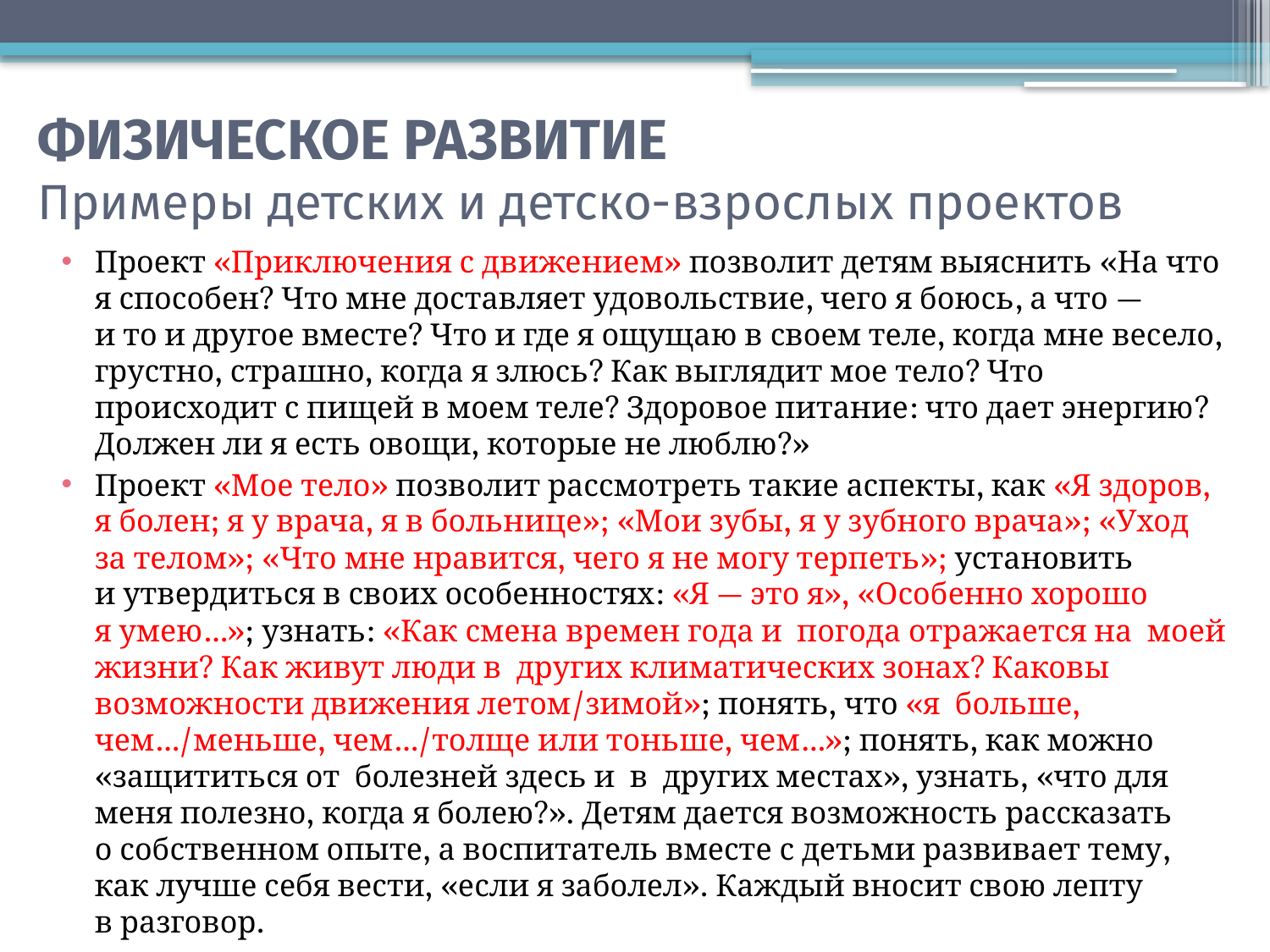

# ФИЗИЧЕСКОЕ РАЗВИТИЕ Примеры детских и детско-взрослых проектов
Проект «Приключения с движением» позволит детям выяснить «На что я способен? Что мне доставляет удовольствие, чего я боюсь, а что — и то и другое вместе? Что и где я ощущаю в своем теле, когда мне весело, грустно, страшно, когда я злюсь? Как выглядит мое тело? Что происходит с пищей в моем теле? Здоровое питание: что дает энергию? Должен ли я есть овощи, которые не люблю?»
Проект «Мое тело» позволит рассмотреть такие аспекты, как «Я здоров, я болен; я у врача, я в больнице»; «Мои зубы, я у зубного врача»; «Уход за телом»; «Что мне нравится, чего я не могу терпеть»; установить и утвердиться в своих особенностях: «Я — это я», «Особенно хорошо я умею…»; узнать: «Как смена времен года и  погода отражается на  моей жизни? Как живут люди в  других климатических зонах? Каковы возможности движения летом/зимой»; понять, что «я  больше, чем…/меньше, чем…/толще или тоньше, чем…»; понять, как можно «защититься от  болезней здесь и  в  других местах», узнать, «что для меня полезно, когда я болею?». Детям дается возможность рассказать о собственном опыте, а воспитатель вместе с детьми развивает тему, как лучше себя вести, «если я заболел». Каждый вносит свою лепту в разговор.